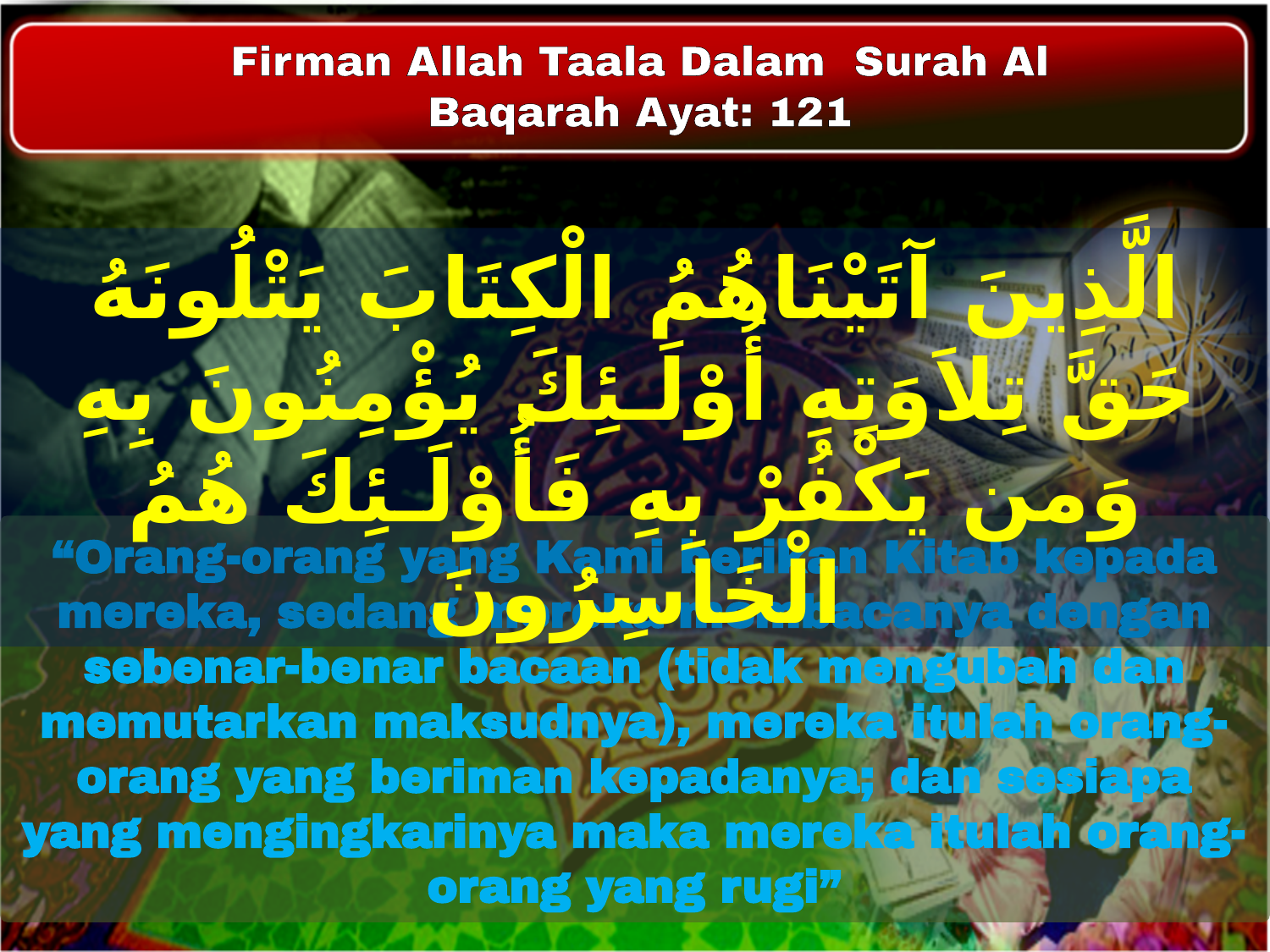

Firman Allah Taala Dalam  Surah Al Baqarah Ayat: 121
الَّذِينَ آتَيْنَاهُمُ الْكِتَابَ يَتْلُونَهُ حَقَّ تِلاَوَتِهِ أُوْلَـئِكَ يُؤْمِنُونَ بِهِ وَمن يَكْفُرْ بِهِ فَأُوْلَـئِكَ هُمُ الْخَاسِرُونَ
“Orang-orang yang Kami berikan Kitab kepada mereka, sedang mereka membacanya dengan sebenar-benar bacaan (tidak mengubah dan memutarkan maksudnya), mereka itulah orang-orang yang beriman kepadanya; dan sesiapa yang mengingkarinya maka mereka itulah orang-orang yang rugi”